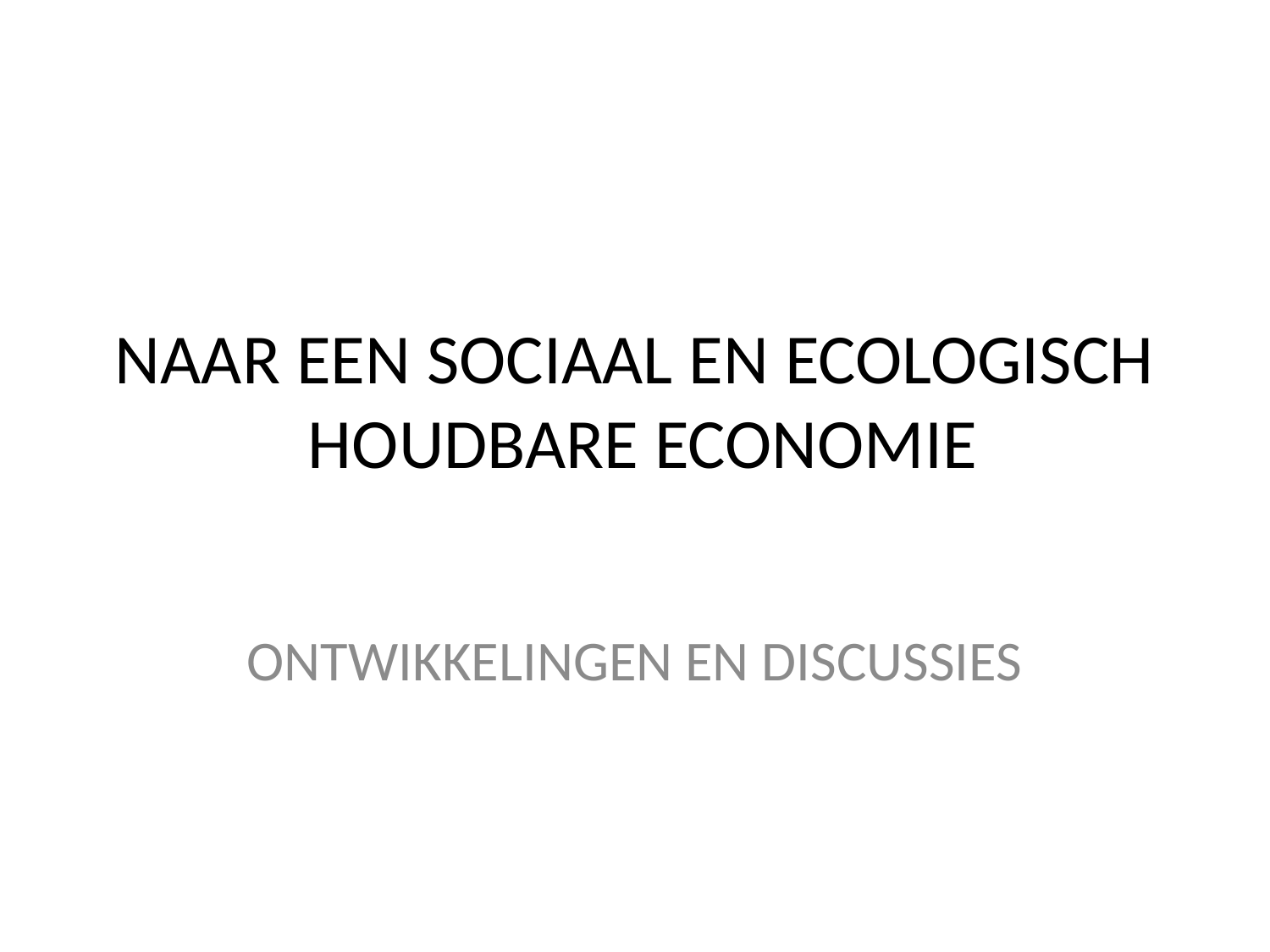

# NAAR EEN SOCIAAL EN ECOLOGISCH HOUDBARE ECONOMIE

ONTWIKKELINGEN EN DISCUSSIES